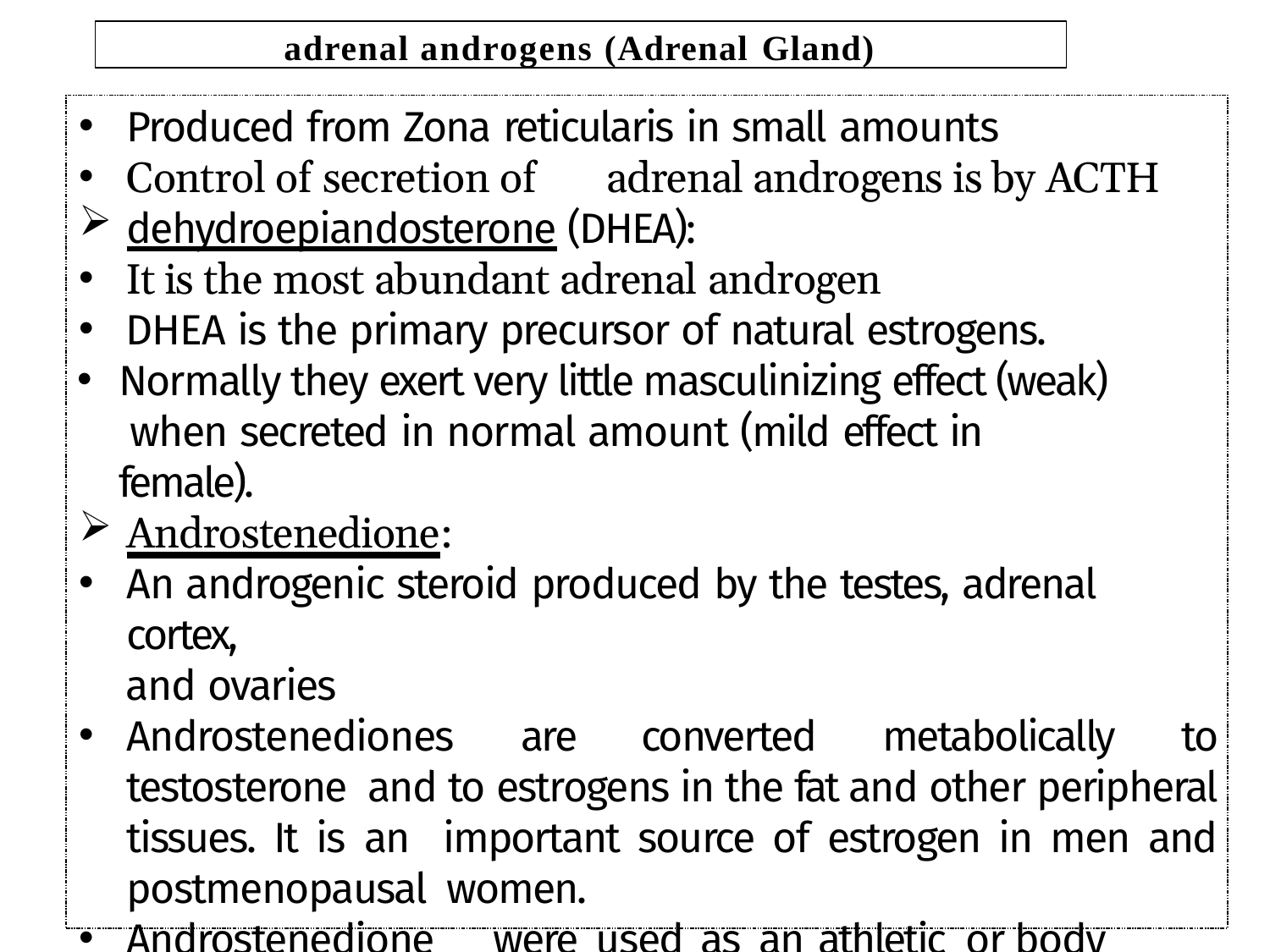

adrenal androgens (Adrenal Gland)

Produced from Zona reticularis in small amounts
Control of secretion of	adrenal androgens is by ACTH
dehydroepiandosterone (DHEA):
It is the most abundant adrenal androgen
DHEA is the primary precursor of natural estrogens.
Normally they exert very little masculinizing effect (weak)  when secreted in normal amount (mild effect in female).
Androstenedione:
An androgenic steroid produced by the testes, adrenal cortex,
and ovaries
Androstenediones are converted metabolically to testosterone  and to estrogens in the fat and other peripheral tissues. It is an  important source of estrogen in men and postmenopausal  women.
Androstenedione	were used	as an	athletic	or body building  supplement.